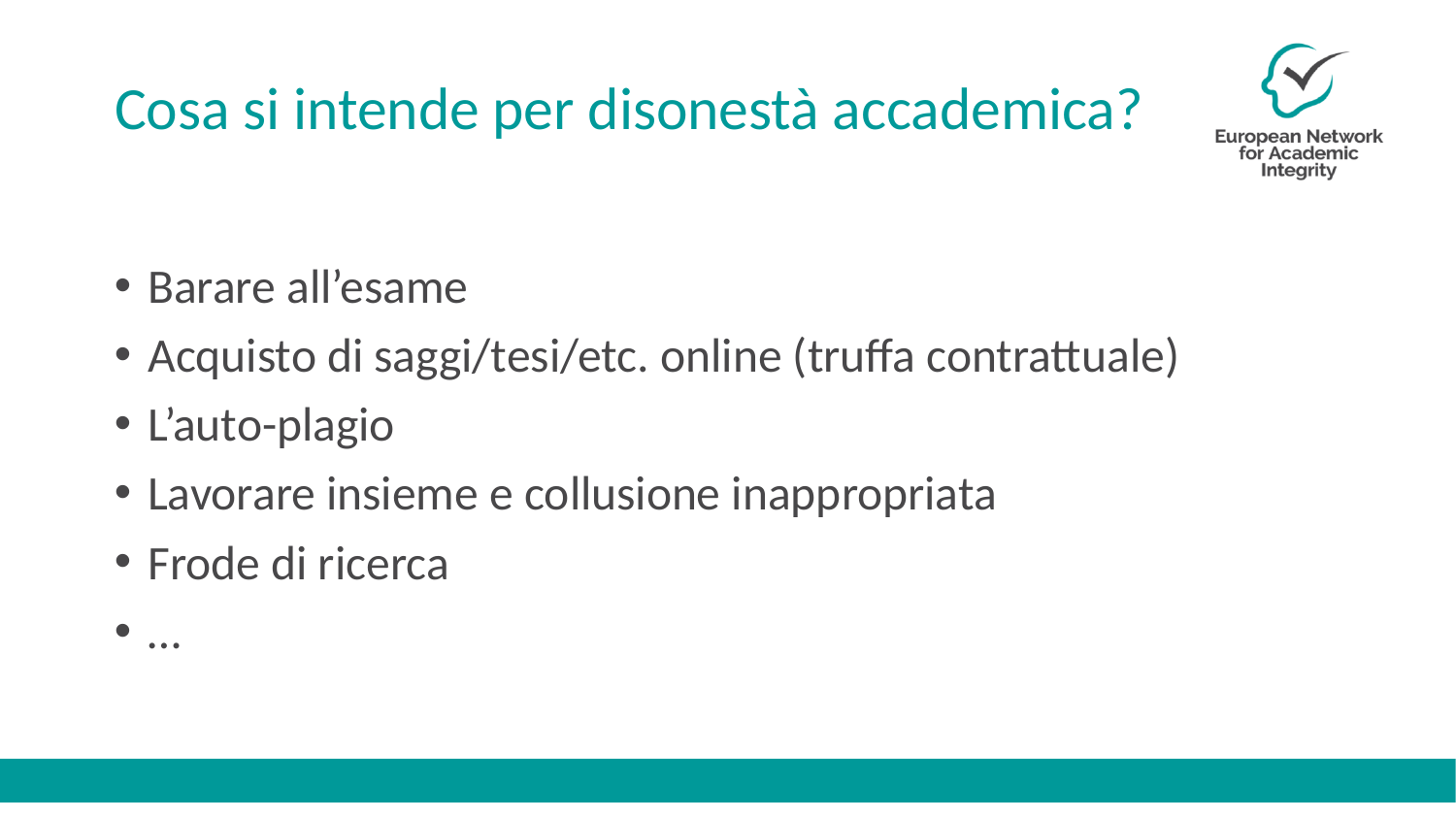

# Cosa si intende per disonestà accademica?
Barare all’esame
Acquisto di saggi/tesi/etc. online (truffa contrattuale)
L’auto-plagio
Lavorare insieme e collusione inappropriata
Frode di ricerca
…